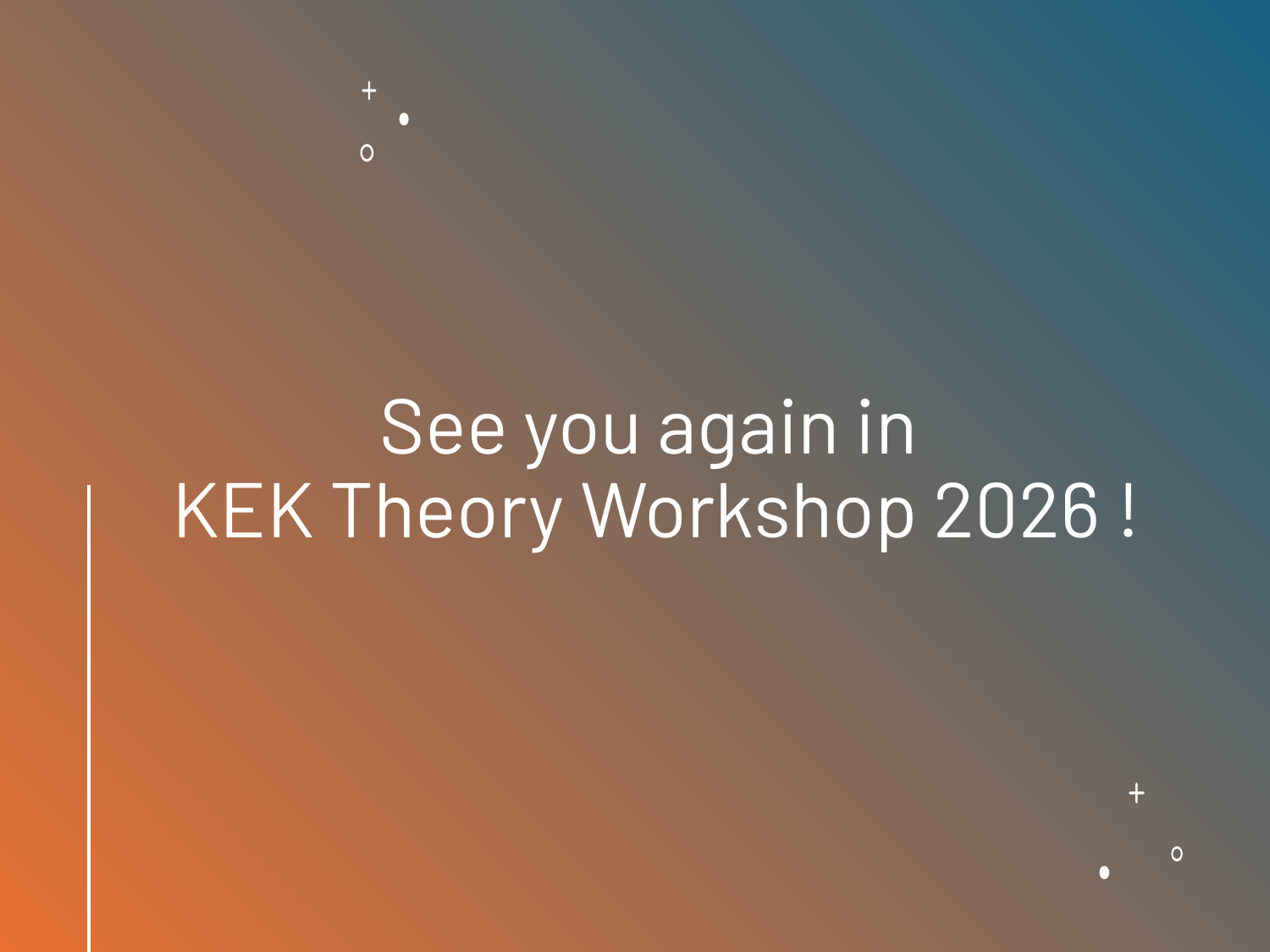

# See you again in KEK Theory Workshop 2026 !